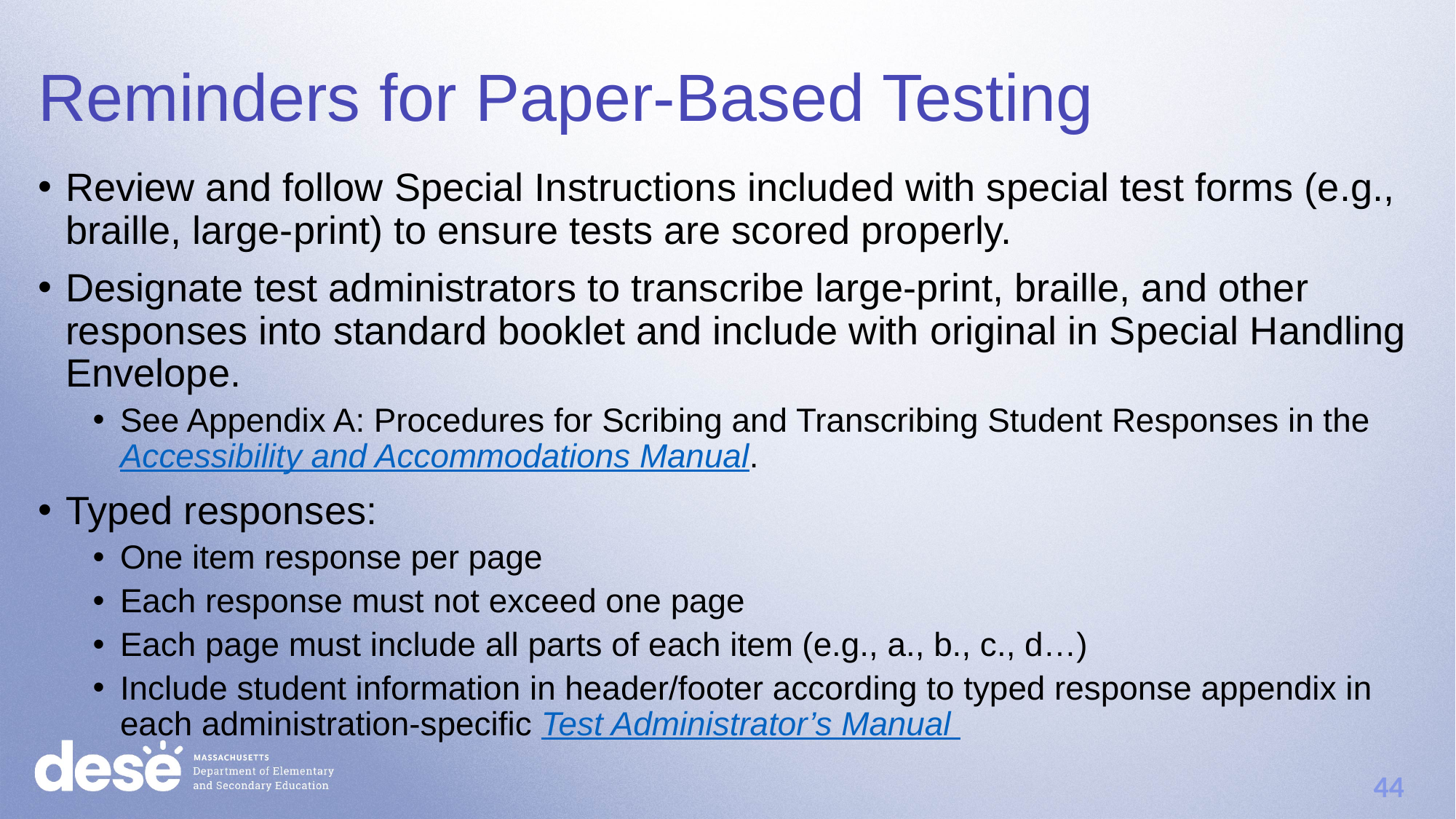

Reminders for Paper-Based Testing
Review and follow Special Instructions included with special test forms (e.g., braille, large-print) to ensure tests are scored properly.
Designate test administrators to transcribe large-print, braille, and other responses into standard booklet and include with original in Special Handling Envelope.
See Appendix A: Procedures for Scribing and Transcribing Student Responses in the Accessibility and Accommodations Manual.
Typed responses:
One item response per page
Each response must not exceed one page
Each page must include all parts of each item (e.g., a., b., c., d…)
Include student information in header/footer according to typed response appendix in each administration-specific Test Administrator’s Manual